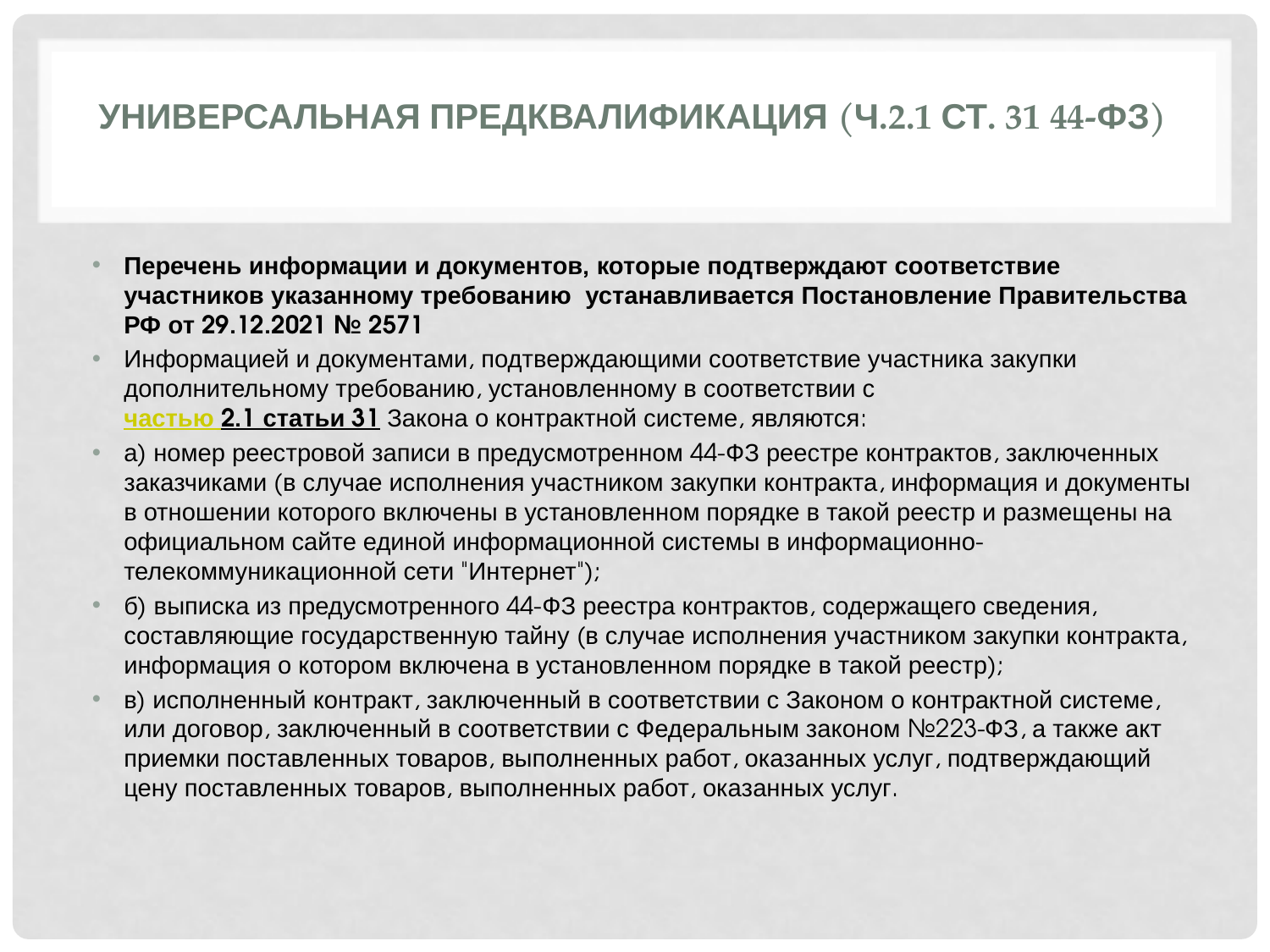

# Универсальная предквалификация (ч.2.1 ст. 31 44-ФЗ)
Перечень информации и документов, которые подтверждают соответствие участников указанному требованию  устанавливается Постановление Правительства РФ от 29.12.2021 № 2571
Информацией и документами, подтверждающими соответствие участника закупки дополнительному требованию, установленному в соответствии с                                           частью 2.1 статьи 31 Закона о контрактной системе, являются:
а) номер реестровой записи в предусмотренном 44-ФЗ реестре контрактов, заключенных заказчиками (в случае исполнения участником закупки контракта, информация и документы в отношении которого включены в установленном порядке в такой реестр и размещены на официальном сайте единой информационной системы в информационно-телекоммуникационной сети "Интернет");
б) выписка из предусмотренного 44-ФЗ реестра контрактов, содержащего сведения, составляющие государственную тайну (в случае исполнения участником закупки контракта, информация о котором включена в установленном порядке в такой реестр);
в) исполненный контракт, заключенный в соответствии с Законом о контрактной системе, или договор, заключенный в соответствии с Федеральным законом №223-ФЗ, а также акт приемки поставленных товаров, выполненных работ, оказанных услуг, подтверждающий цену поставленных товаров, выполненных работ, оказанных услуг.